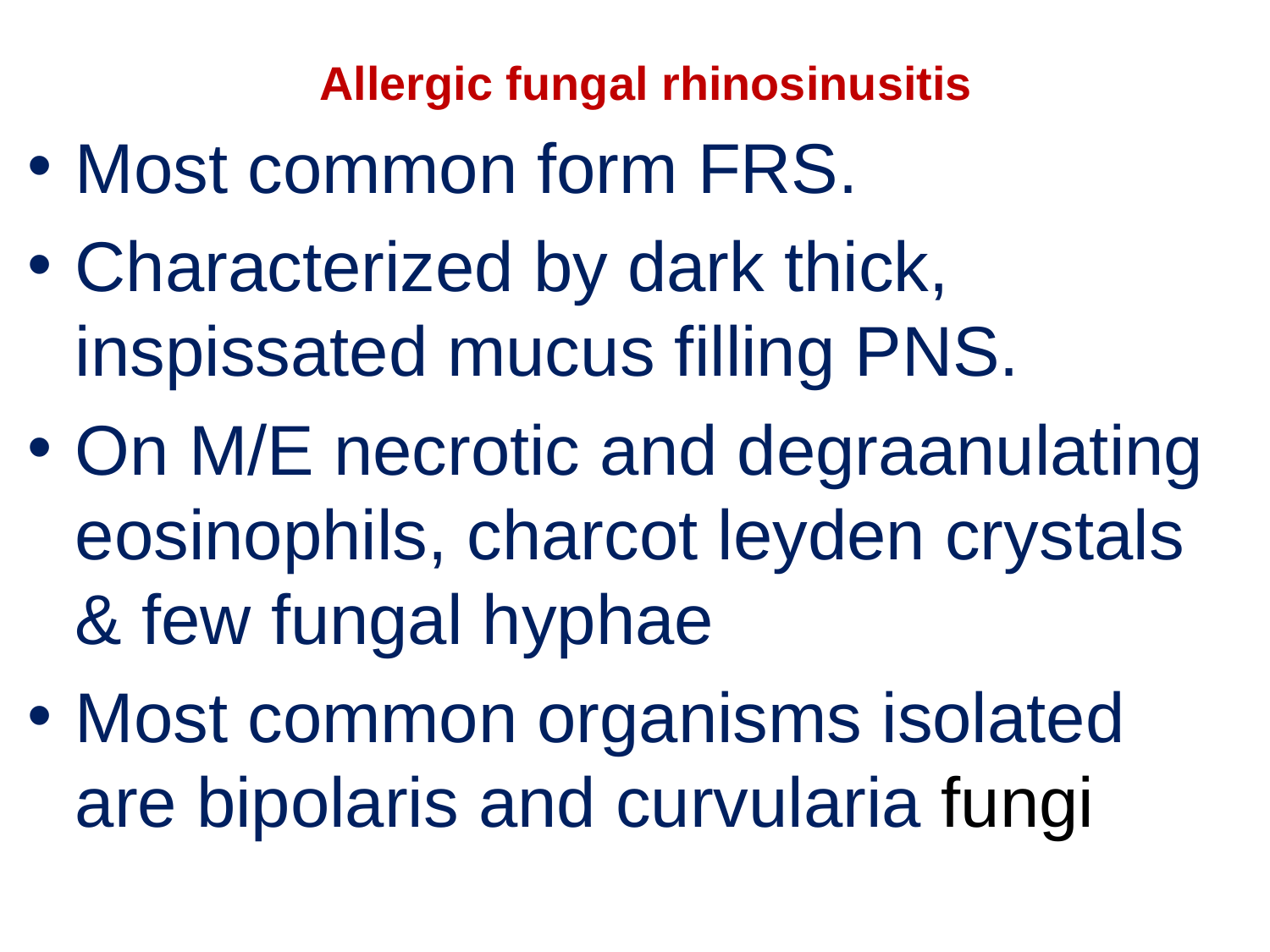

# Allergic fungal rhinosinusitis
Most common form FRS.
Characterized by dark thick, inspissated mucus filling PNS.
On M/E necrotic and degraanulating eosinophils, charcot leyden crystals  & few fungal hyphae
Most common organisms isolated are bipolaris and curvularia fungi